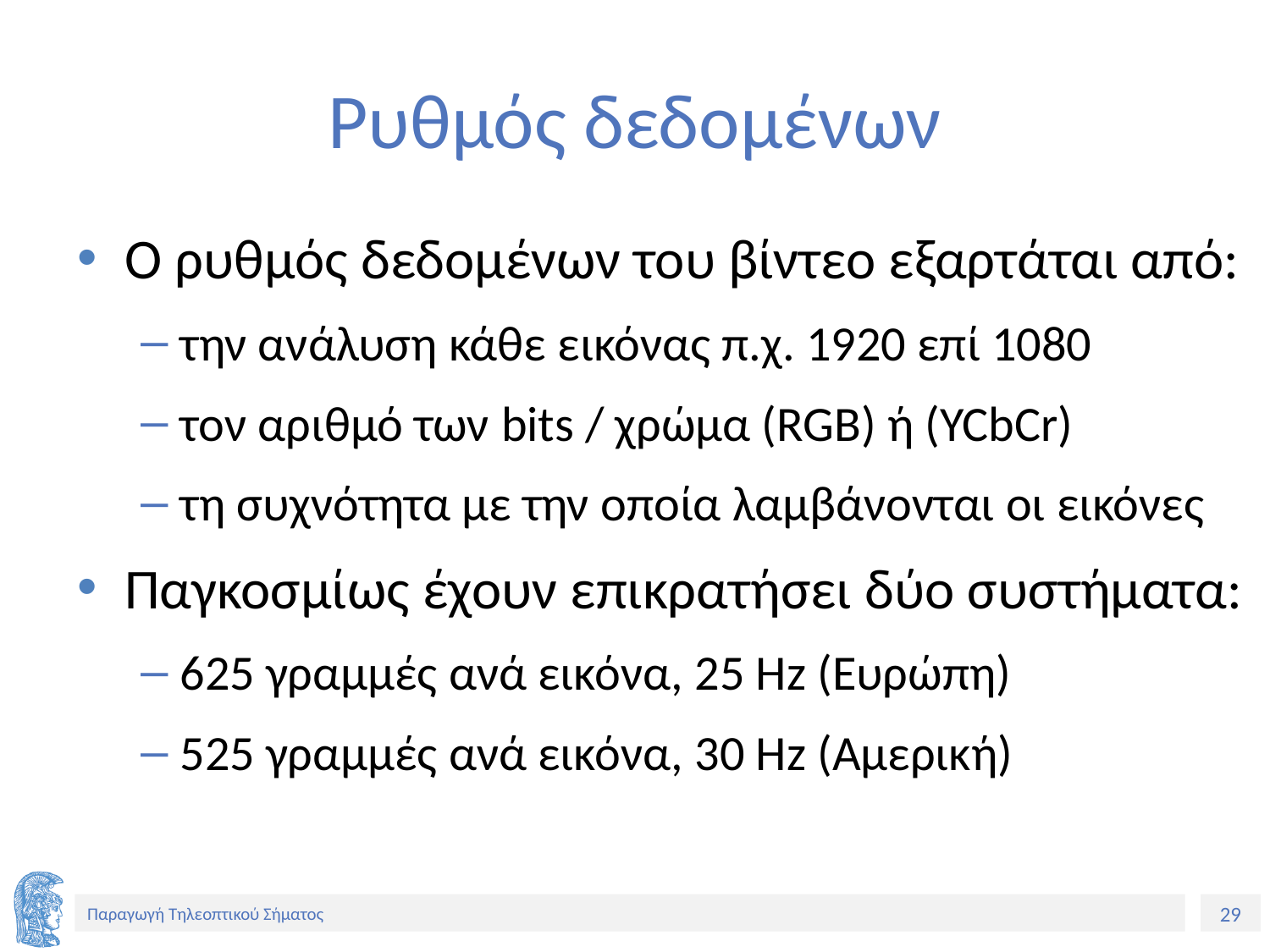

# Ρυθμός δεδομένων
Ο ρυθμός δεδομένων του βίντεο εξαρτάται από:
την ανάλυση κάθε εικόνας π.χ. 1920 επί 1080
τον αριθμό των bits / χρώμα (RGB) ή (YCbCr)
τη συχνότητα με την οποία λαμβάνονται οι εικόνες
Παγκοσμίως έχουν επικρατήσει δύο συστήματα:
625 γραμμές ανά εικόνα, 25 Hz (Ευρώπη)
525 γραμμές ανά εικόνα, 30 Hz (Αμερική)